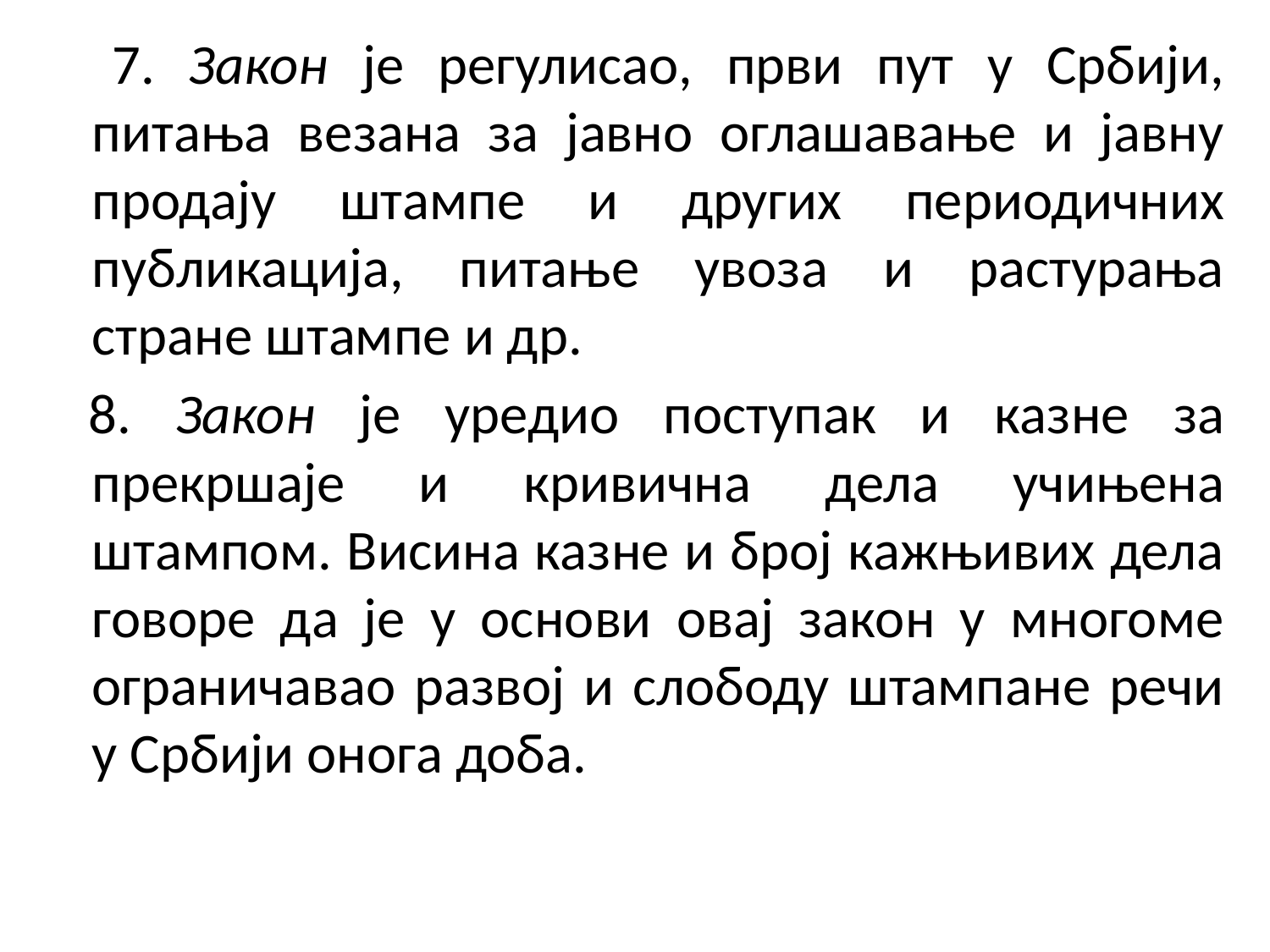

7. Закон је регулисао, први пут у Србији, питања везана за јавно оглашавање и јавну продају штампе и других периодичних публикација, питање увоза и растурања стране штампе и др.
 8. Закон је уредио поступак и казне за прекршаје и кривична дела учињена штампом. Висина казне и број кажњивих дела говоре да је у основи овај закон у многоме ограничавао развој и слободу штампане речи у Србији онога доба.